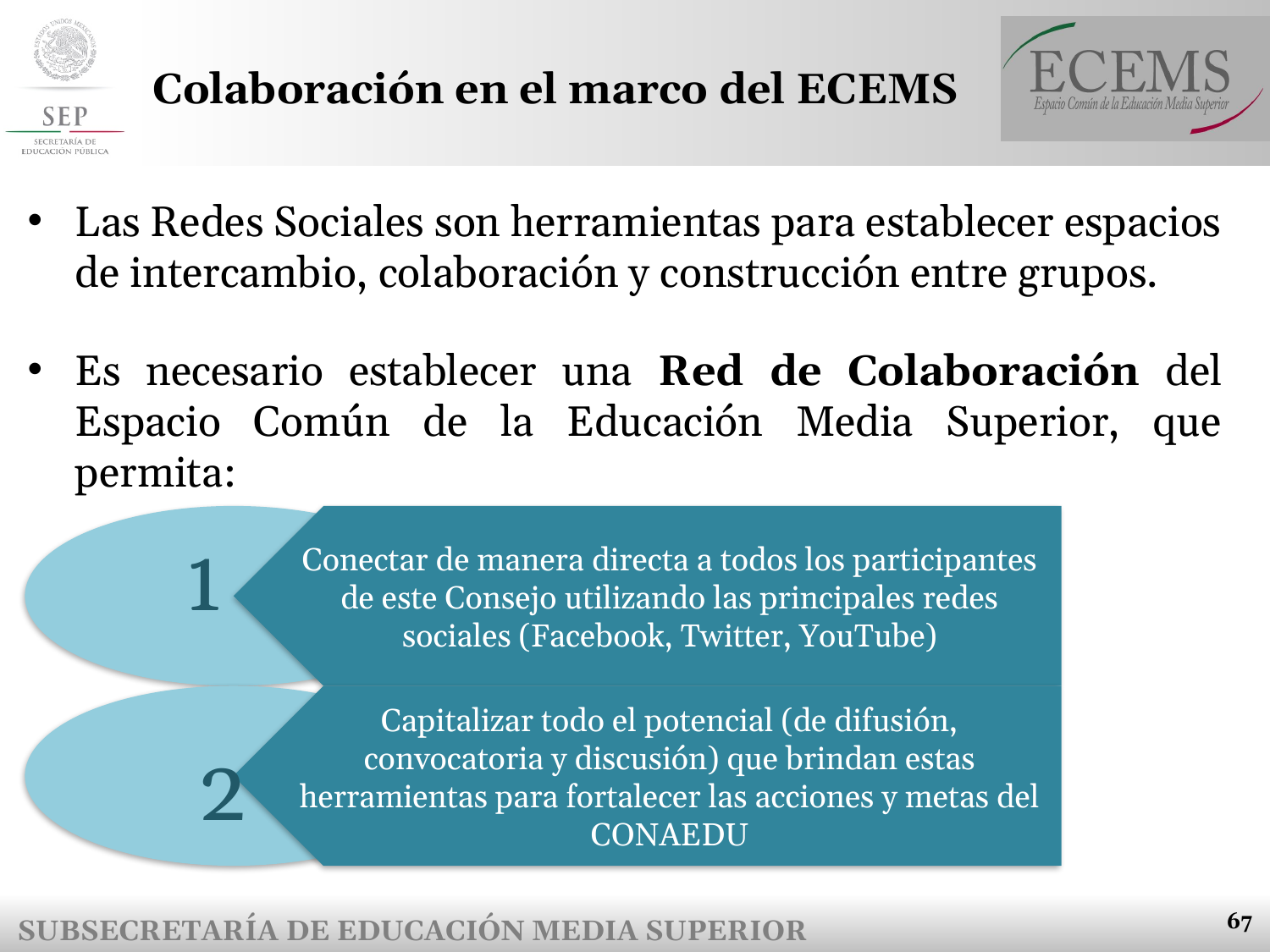

# Colaboración en el marco del ECEMS
Las Redes Sociales son herramientas para establecer espacios de intercambio, colaboración y construcción entre grupos.

Es necesario establecer una Red de Colaboración del Espacio Común de la Educación Media Superior, que permita:

Capitalizar todo el potencial (de difusión, convocatoria y discusión) que brindan estas herramientas para fortalecer las acciones y metas del CONAEDU
Conectar de manera directa a todos los participantes de este Consejo utilizando las principales redes sociales (Facebook, Twitter, YouTube)
1
2
67